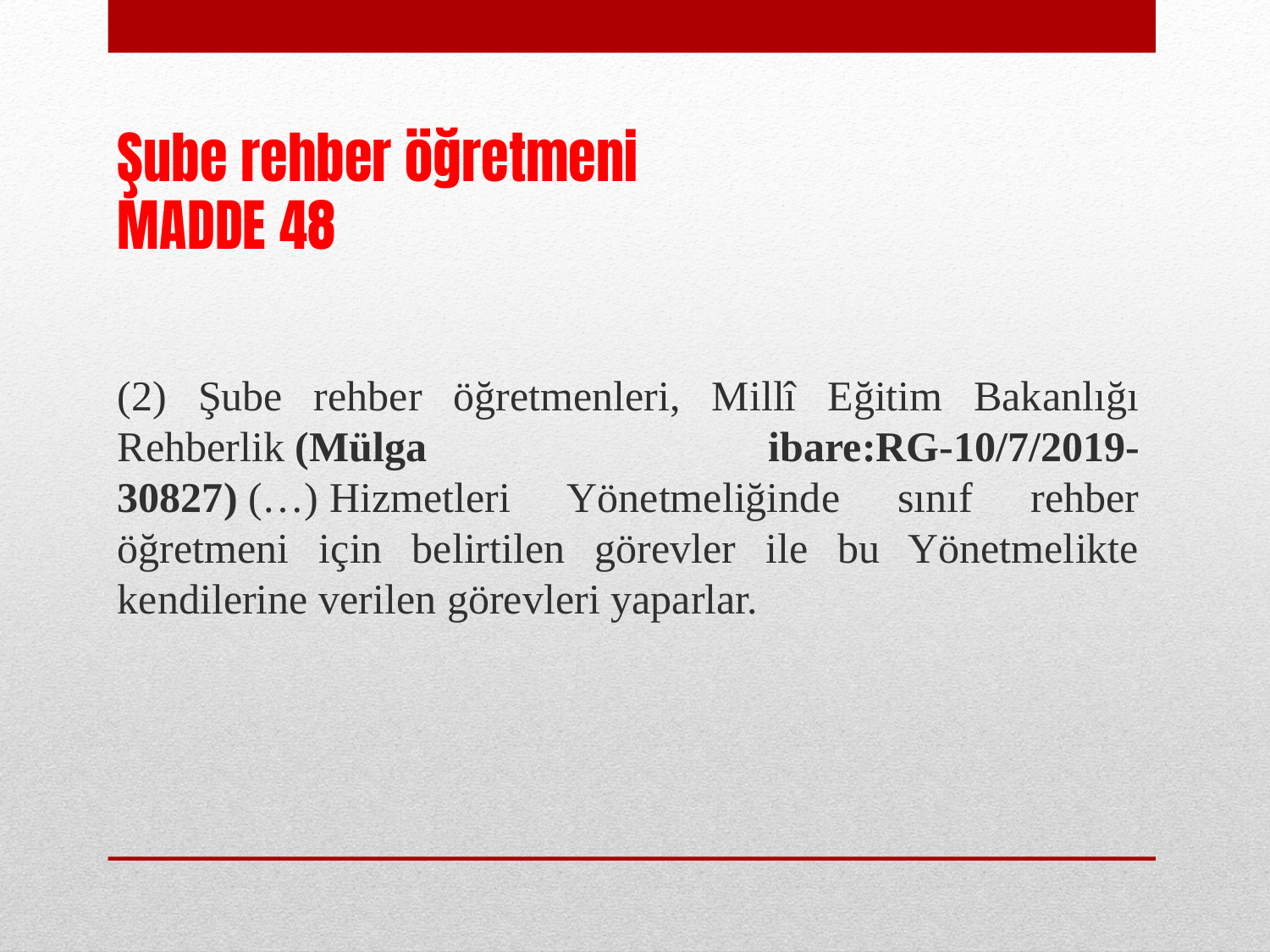

# Şube rehber öğretmeni MADDE 48
(2) Şube rehber öğretmenleri, Millî Eğitim Bakanlığı Rehberlik (Mülga ibare:RG-10/7/2019-30827) (…) Hizmetleri Yönetmeliğinde sınıf rehber öğretmeni için belirtilen görevler ile bu Yönetmelikte kendilerine verilen görevleri yaparlar.